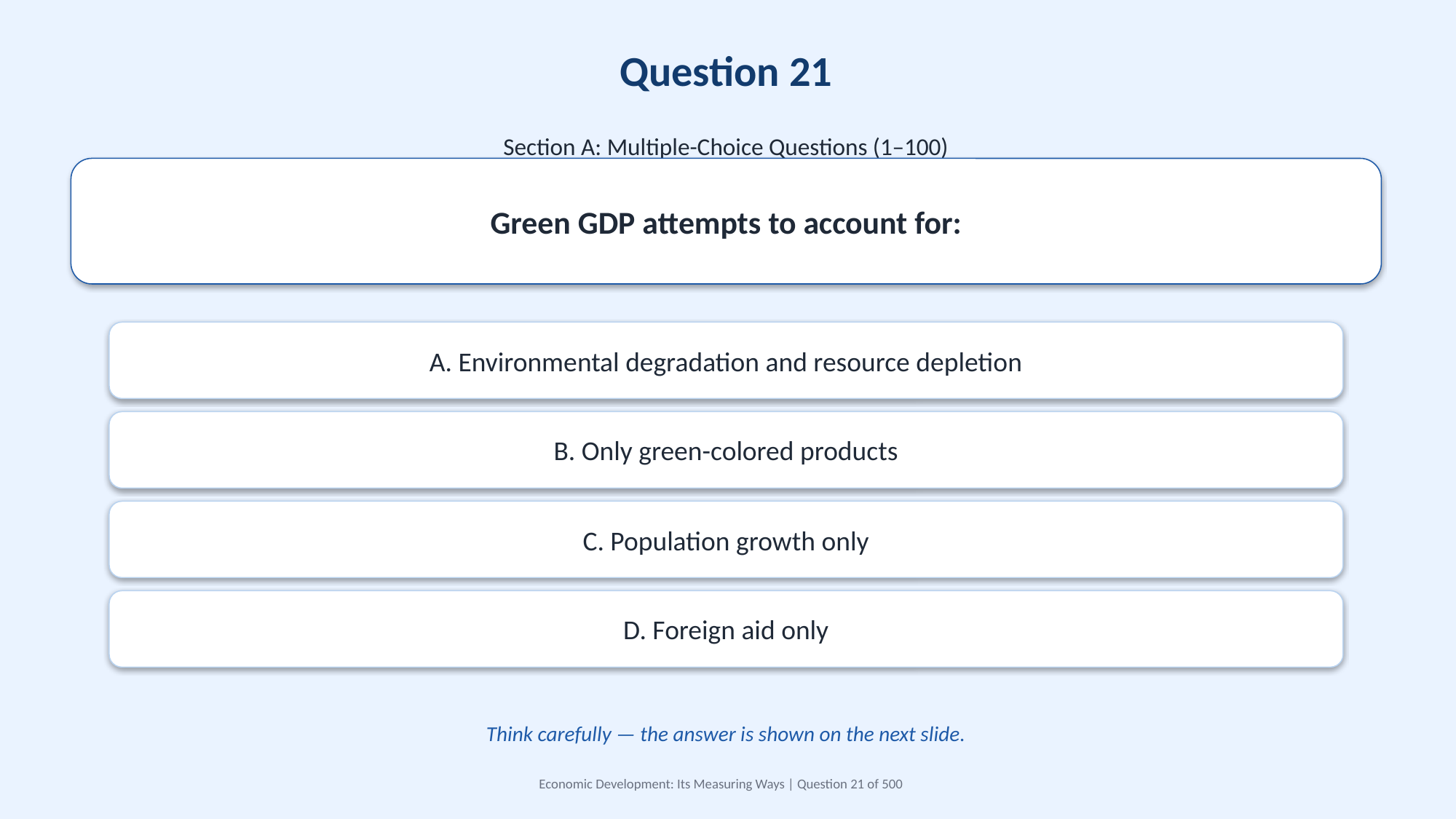

Question 21
Section A: Multiple-Choice Questions (1–100)
Green GDP attempts to account for:
A. Environmental degradation and resource depletion
B. Only green-colored products
C. Population growth only
D. Foreign aid only
Think carefully — the answer is shown on the next slide.
Economic Development: Its Measuring Ways | Question 21 of 500